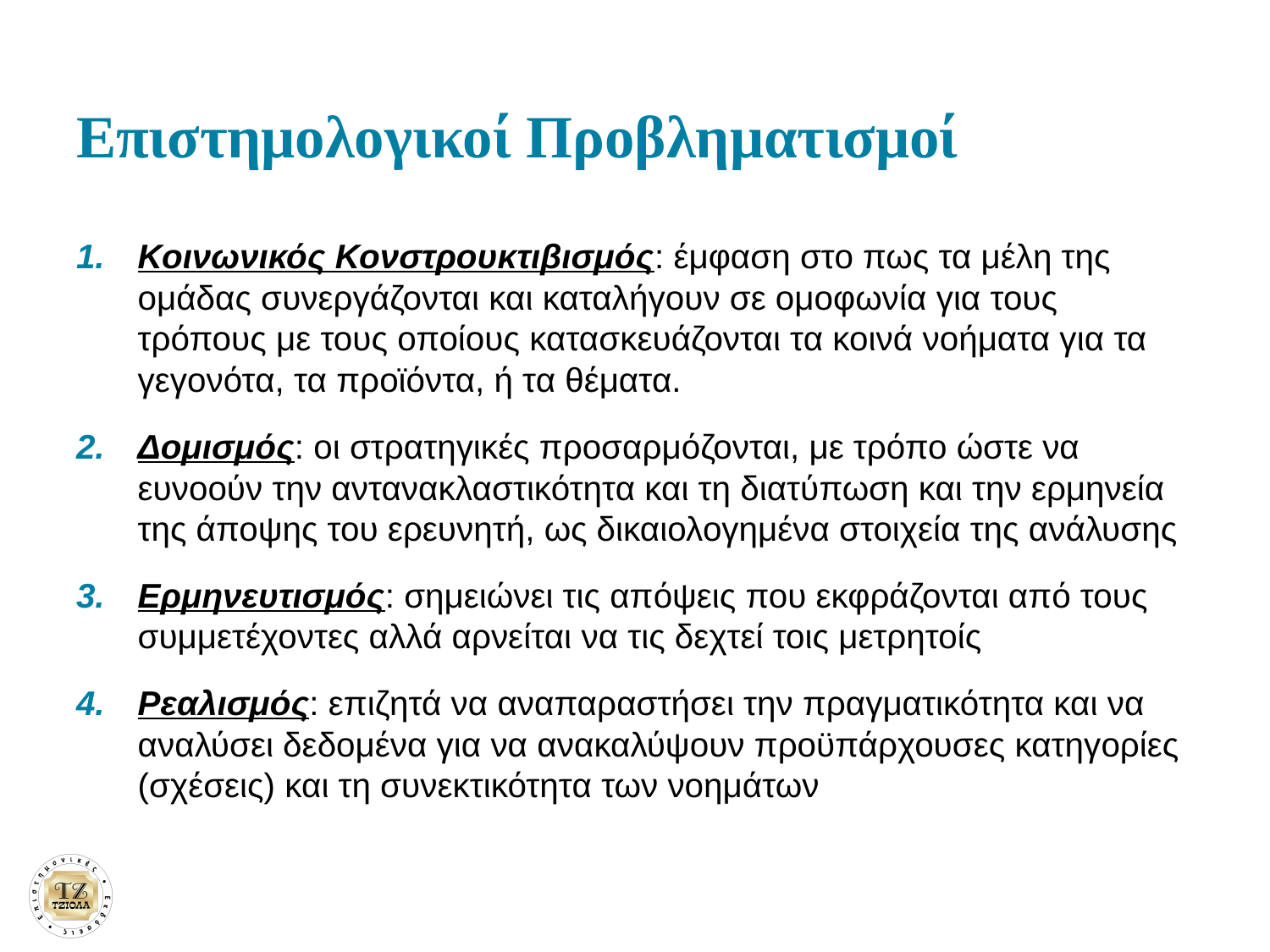

# Επιστημολογικοί Προβληματισμοί
Κοινωνικός Κονστρουκτιβισμός: έμφαση στο πως τα μέλη της ομάδας συνεργάζονται και καταλήγουν σε ομοφωνία για τους τρόπους με τους οποίους κατασκευάζονται τα κοινά νοήματα για τα γεγονότα, τα προϊόντα, ή τα θέματα.
Δομισμός: οι στρατηγικές προσαρμόζονται, με τρόπο ώστε να ευνοούν την αντανακλαστικότητα και τη διατύπωση και την ερμηνεία της άποψης του ερευνητή, ως δικαιολογημένα στοιχεία της ανάλυσης
Ερμηνευτισμός: σημειώνει τις απόψεις που εκφράζονται από τους συμμετέχοντες αλλά αρνείται να τις δεχτεί τοις μετρητοίς
Ρεαλισμός: επιζητά να αναπαραστήσει την πραγματικότητα και να αναλύσει δεδομένα για να ανακαλύψουν προϋπάρχουσες κατηγορίες (σχέσεις) και τη συνεκτικότητα των νοημάτων